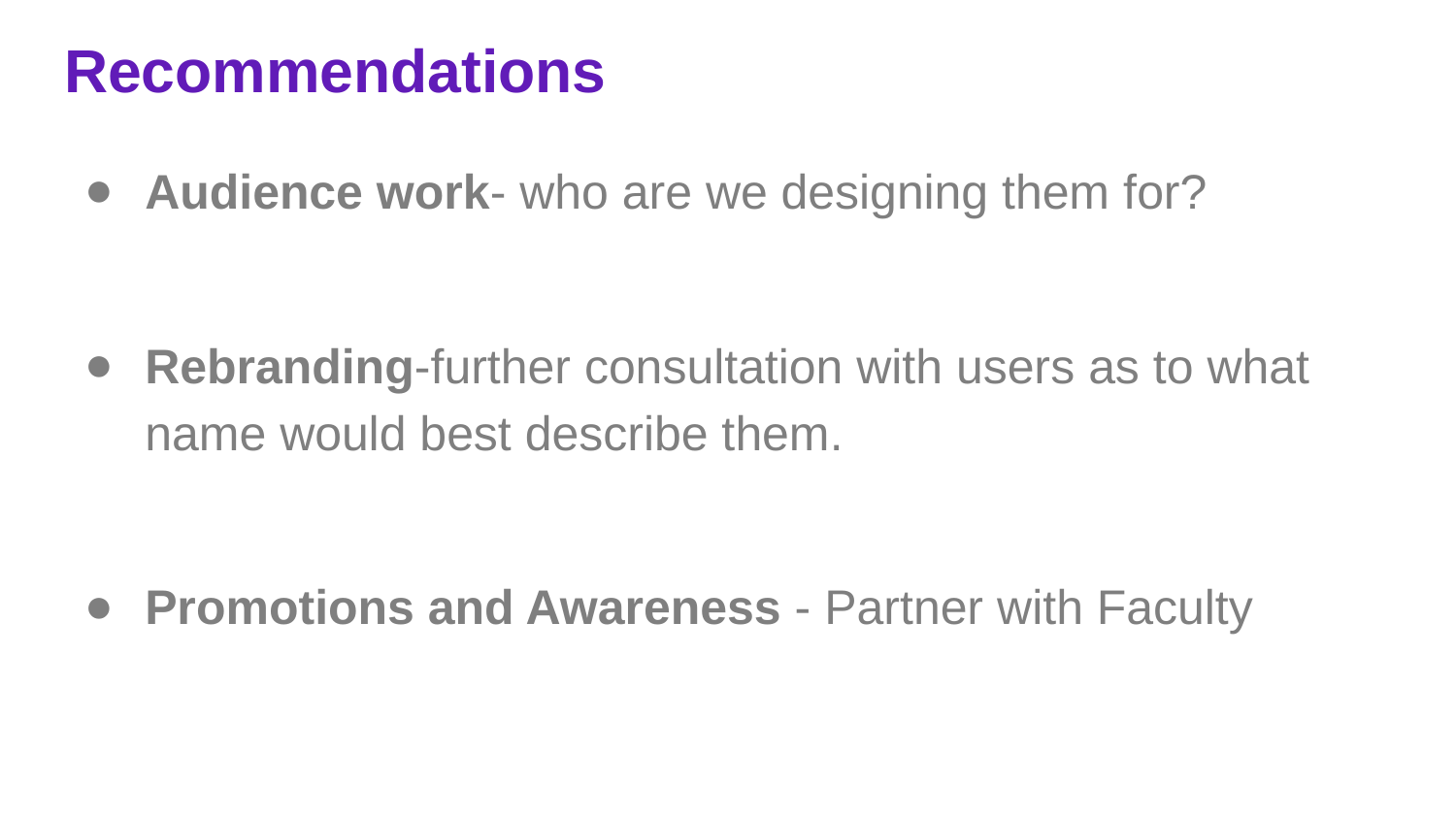

# Recommendations
Audience work- who are we designing them for?

Rebranding-further consultation with users as to what name would best describe them.

Promotions and Awareness - Partner with Faculty